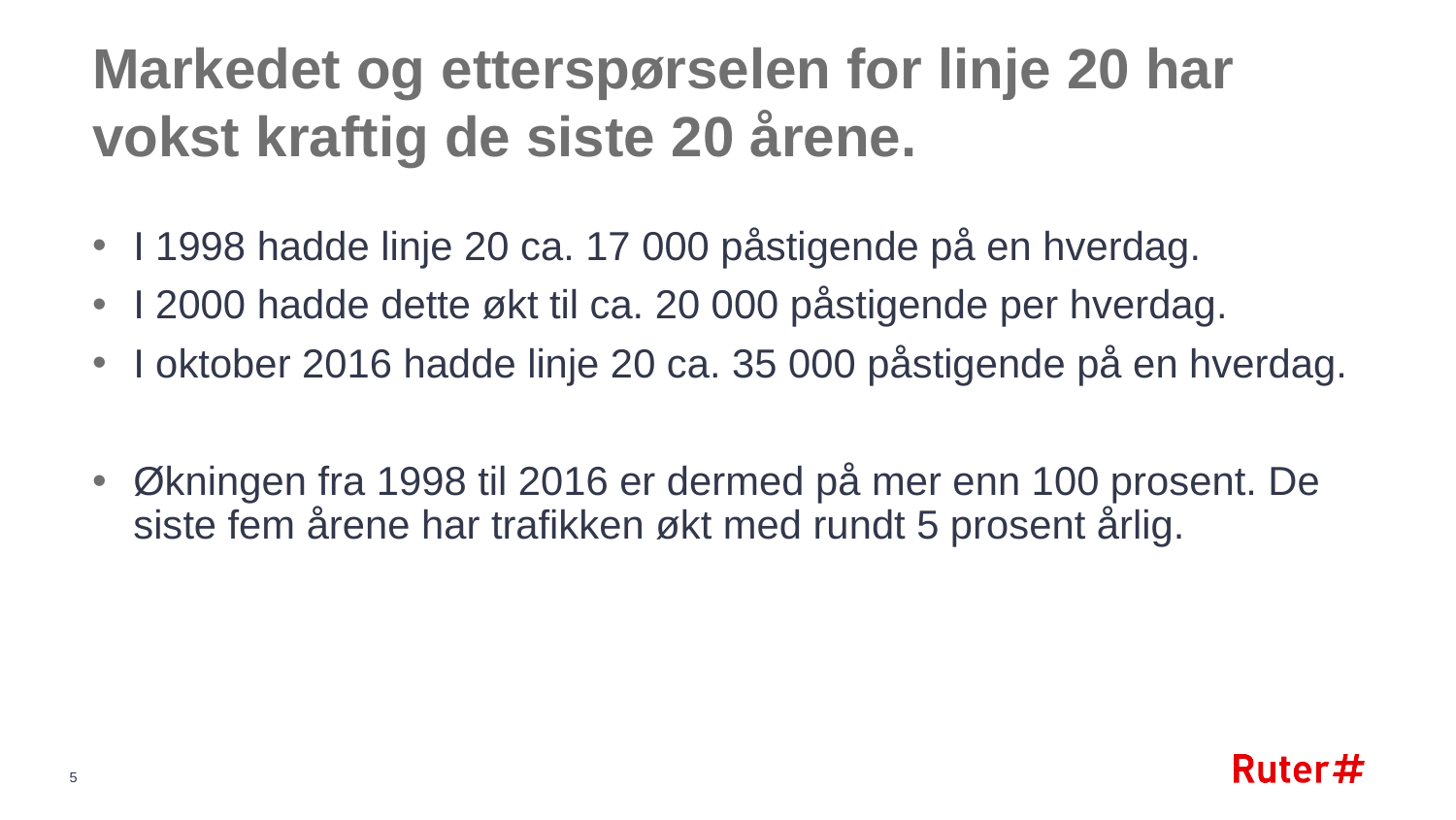

# Markedet og etterspørselen for linje 20 har vokst kraftig de siste 20 årene.
I 1998 hadde linje 20 ca. 17 000 påstigende på en hverdag.
I 2000 hadde dette økt til ca. 20 000 påstigende per hverdag.
I oktober 2016 hadde linje 20 ca. 35 000 påstigende på en hverdag.

Økningen fra 1998 til 2016 er dermed på mer enn 100 prosent. De siste fem årene har trafikken økt med rundt 5 prosent årlig.
5